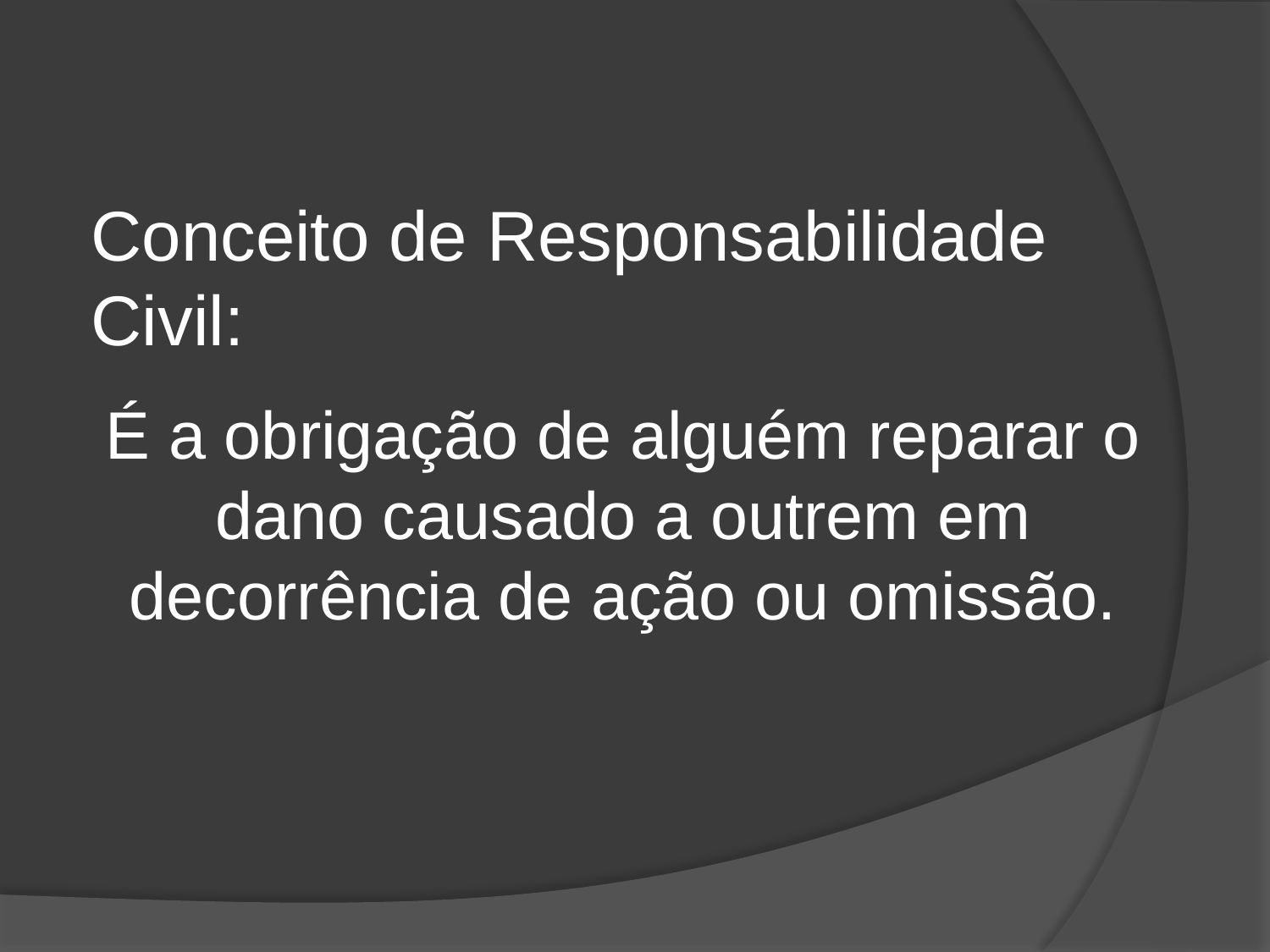

# Conceito de Responsabilidade Civil:
É a obrigação de alguém reparar o dano causado a outrem em decorrência de ação ou omissão.